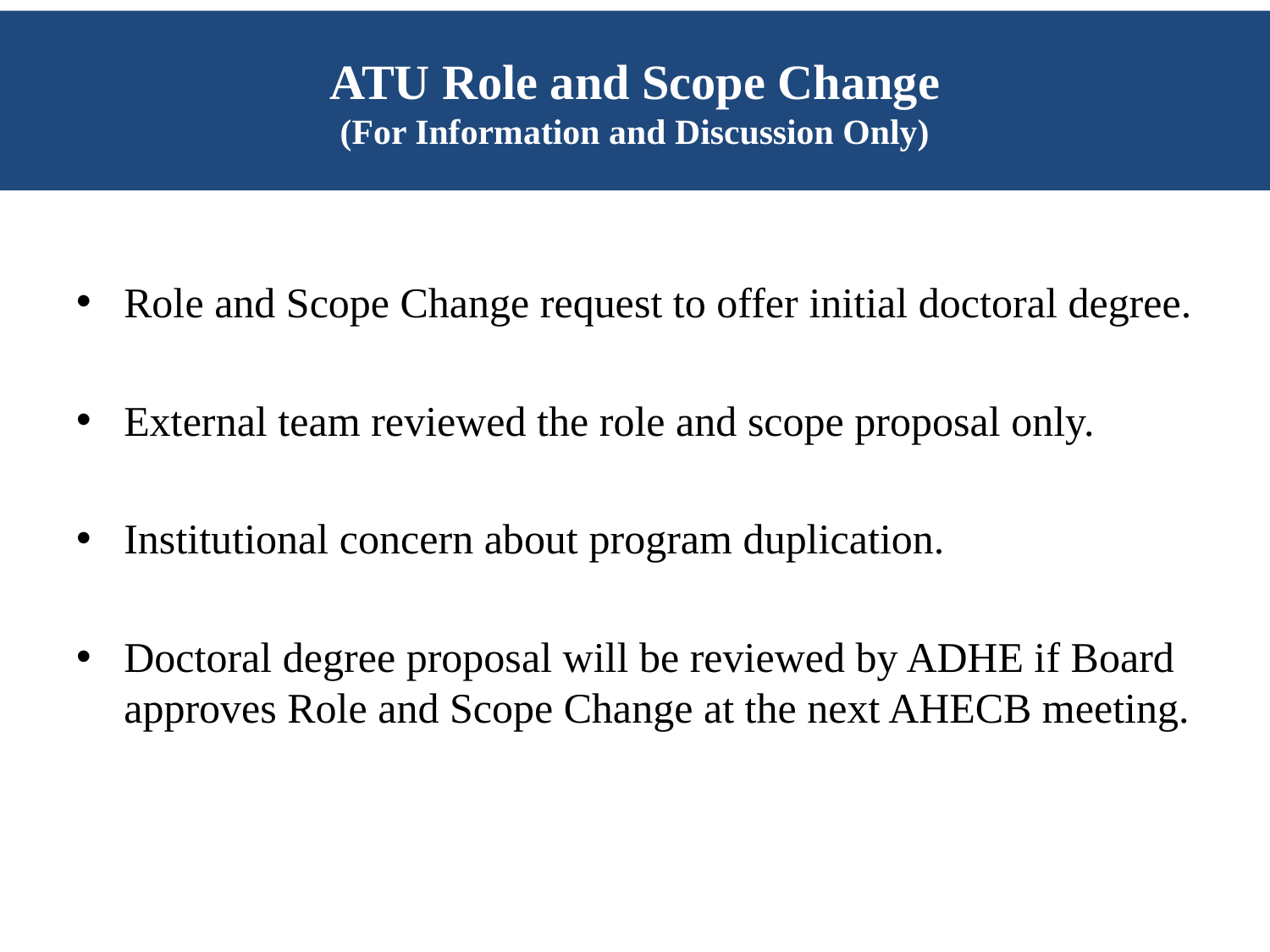

# ATU Role and Scope Change (For Information and Discussion Only)

Role and Scope Change request to offer initial doctoral degree.

External team reviewed the role and scope proposal only.

Institutional concern about program duplication.

Doctoral degree proposal will be reviewed by ADHE if Board approves Role and Scope Change at the next AHECB meeting.